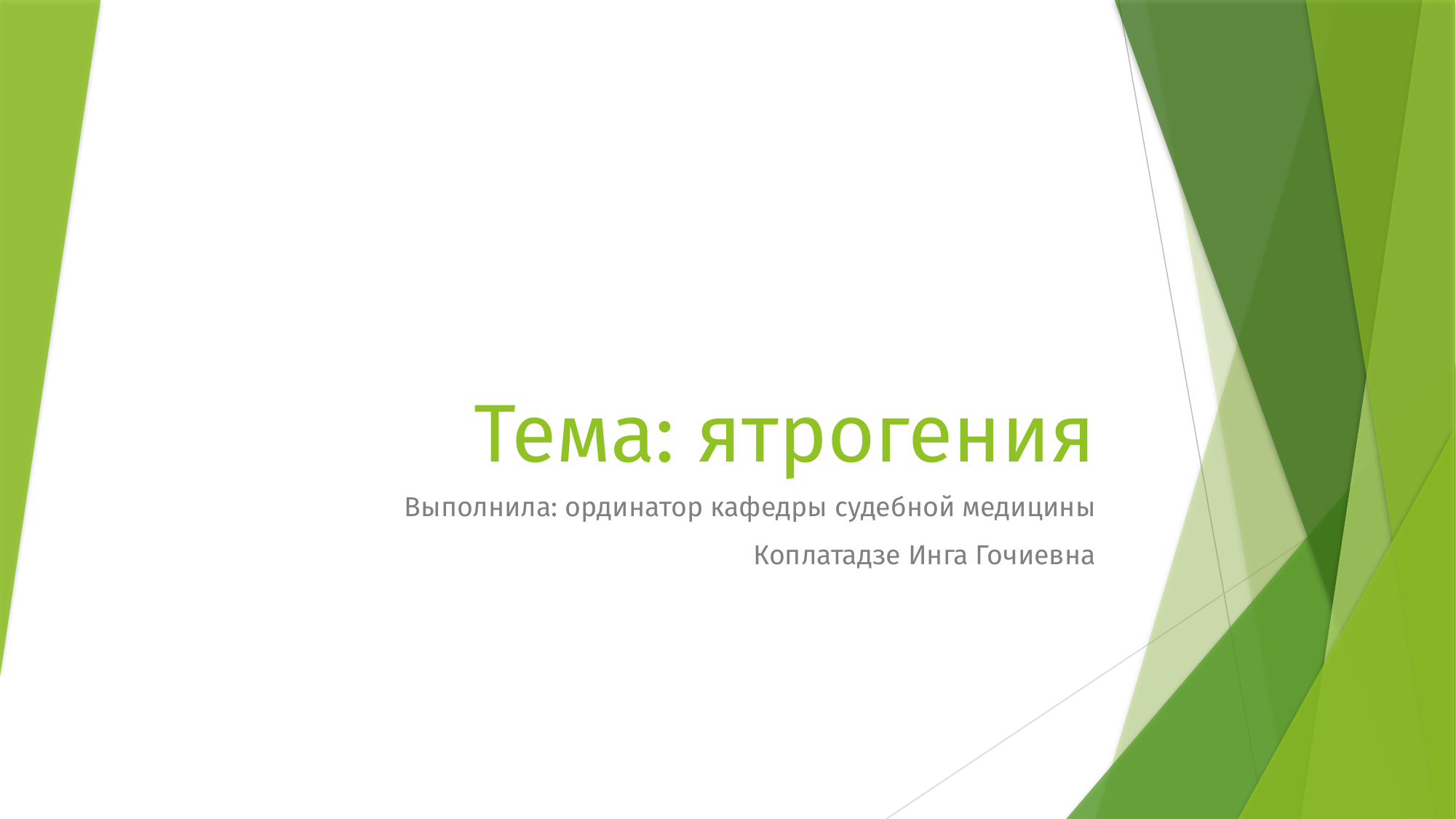

# Тема: ятрогения
Выполнила: ординатор кафедры судебной медицины
Коплатадзе Инга Гочиевна